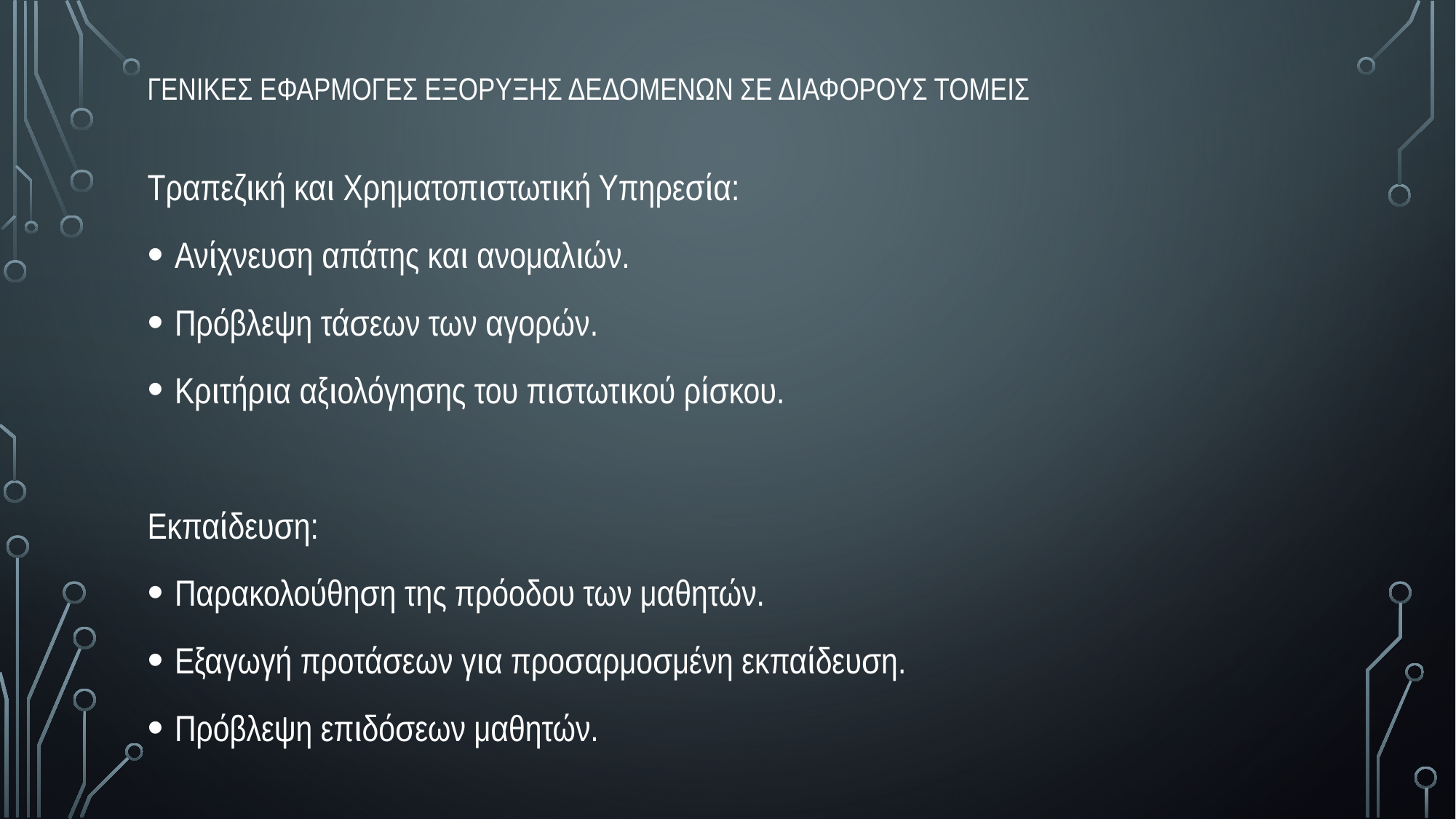

# γενικες εφαρμογες εξορυξης δεδομενων σε διαφορους τομεις
Τραπεζική και Χρηματοπιστωτική Υπηρεσία:
Ανίχνευση απάτης και ανομαλιών.
Πρόβλεψη τάσεων των αγορών.
Κριτήρια αξιολόγησης του πιστωτικού ρίσκου.

Εκπαίδευση:
Παρακολούθηση της πρόοδου των μαθητών.
Εξαγωγή προτάσεων για προσαρμοσμένη εκπαίδευση.
Πρόβλεψη επιδόσεων μαθητών.